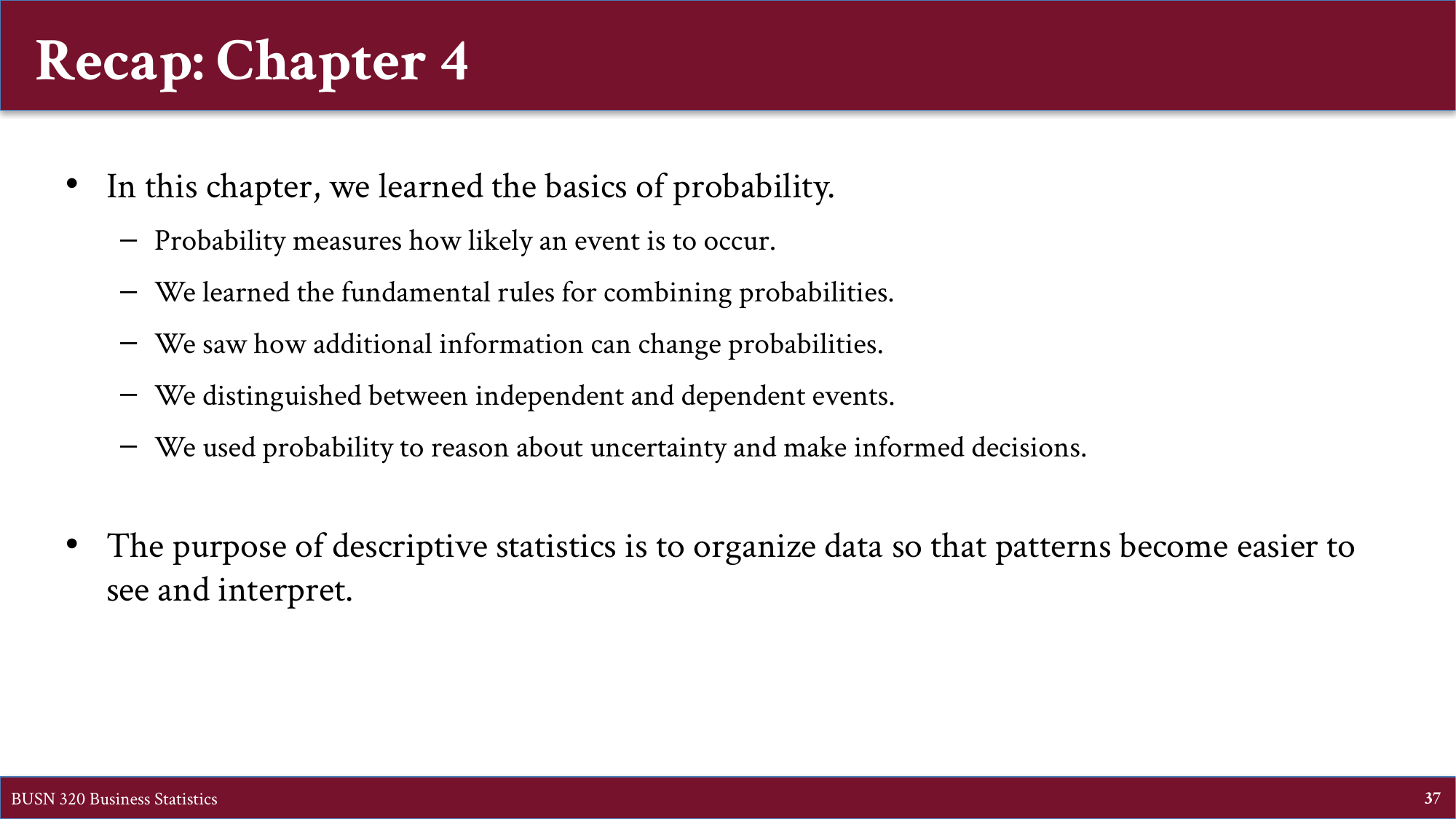

# Recap: Chapter 4
In this chapter, we learned the basics of probability.
Probability measures how likely an event is to occur.
We learned the fundamental rules for combining probabilities.
We saw how additional information can change probabilities.
We distinguished between independent and dependent events.
We used probability to reason about uncertainty and make informed decisions.

The purpose of descriptive statistics is to organize data so that patterns become easier to see and interpret.

BUSN 320 Business Statistics
37